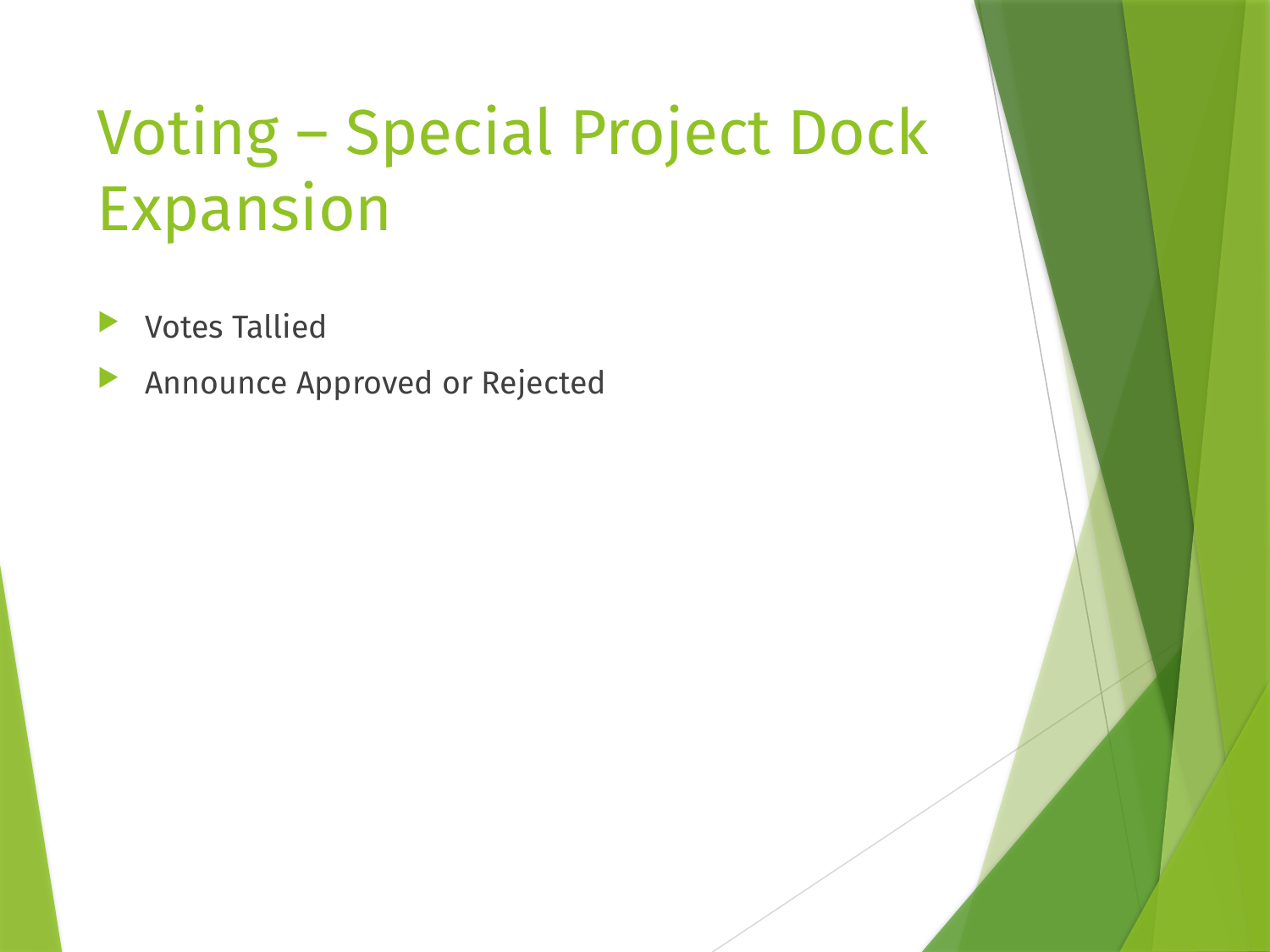

# Voting – Special Project Dock Expansion
Votes Tallied
Announce Approved or Rejected